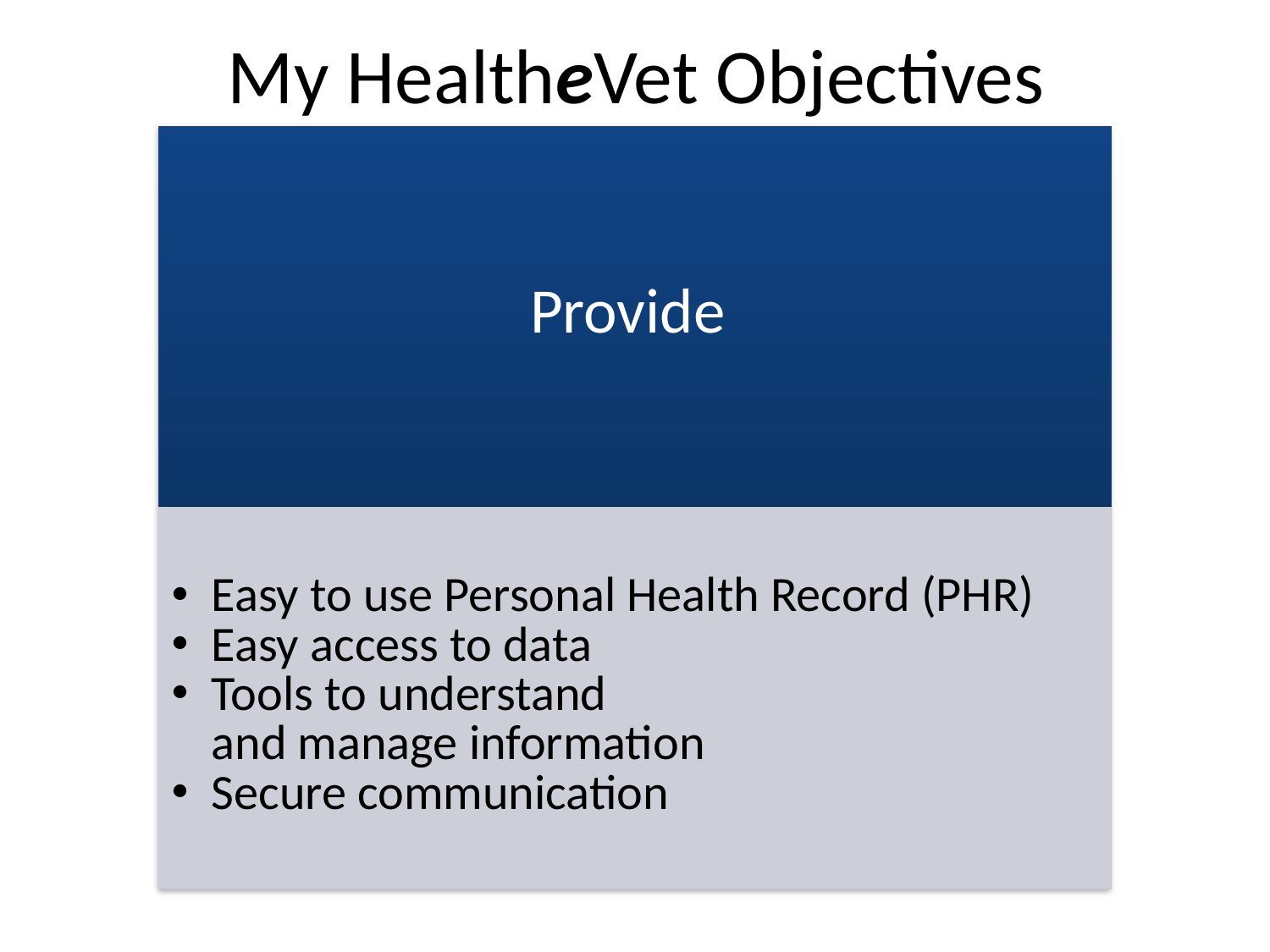

My HealtheVet Objectives
Provide
Easy to use Personal Health Record (PHR)
Easy access to data
Tools to understand
and manage information
Secure communication